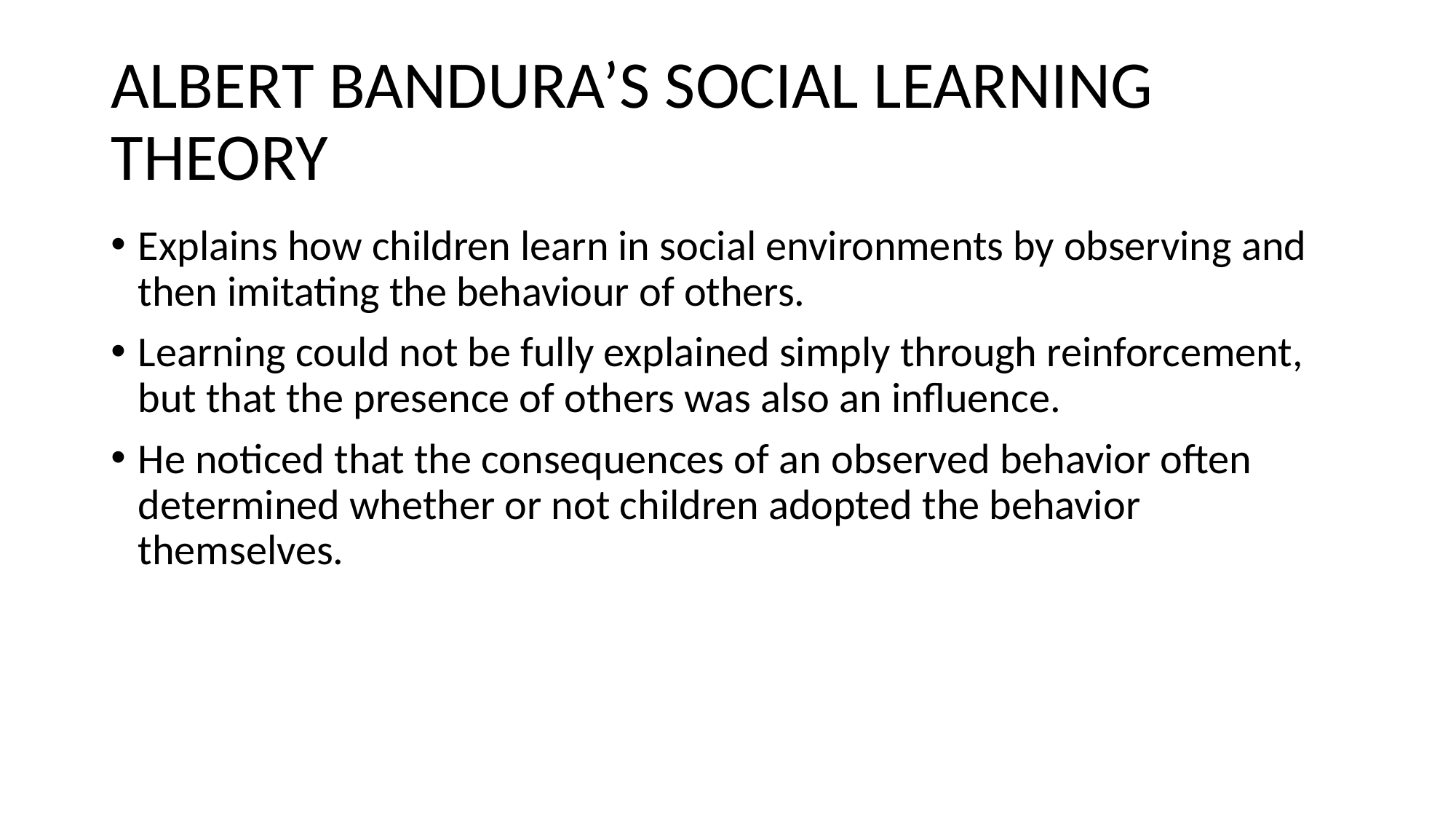

# ALBERT BANDURA’S SOCIAL LEARNING THEORY
Explains how children learn in social environments by observing and then imitating the behaviour of others.
Learning could not be fully explained simply through reinforcement, but that the presence of others was also an influence.
He noticed that the consequences of an observed behavior often determined whether or not children adopted the behavior themselves.